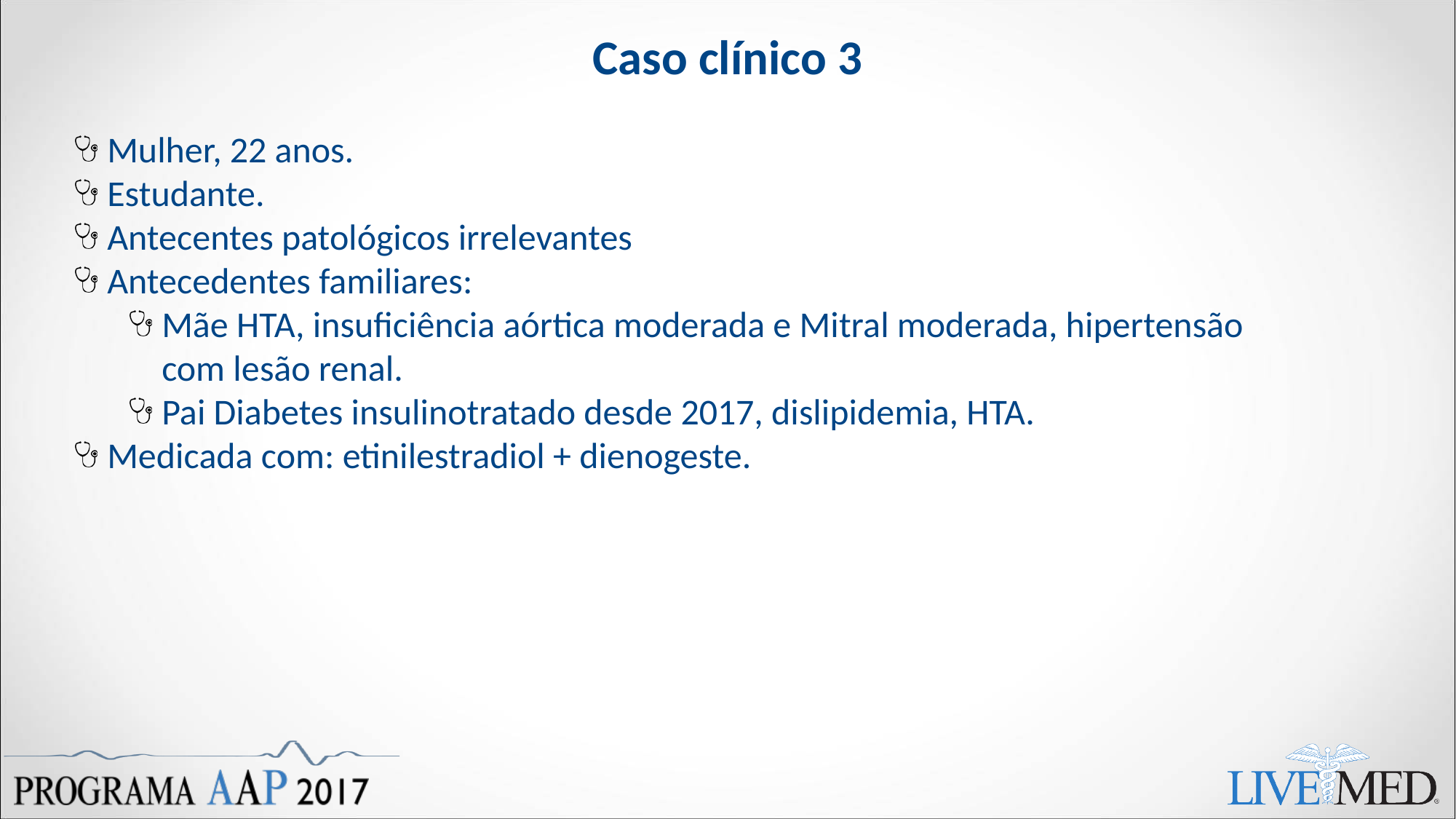

Caso clínico 3
Mulher, 22 anos.
Estudante.
Antecentes patológicos irrelevantes
Antecedentes familiares:
Mãe HTA, insuficiência aórtica moderada e Mitral moderada, hipertensão com lesão renal.
Pai Diabetes insulinotratado desde 2017, dislipidemia, HTA.
Medicada com: etinilestradiol + dienogeste.